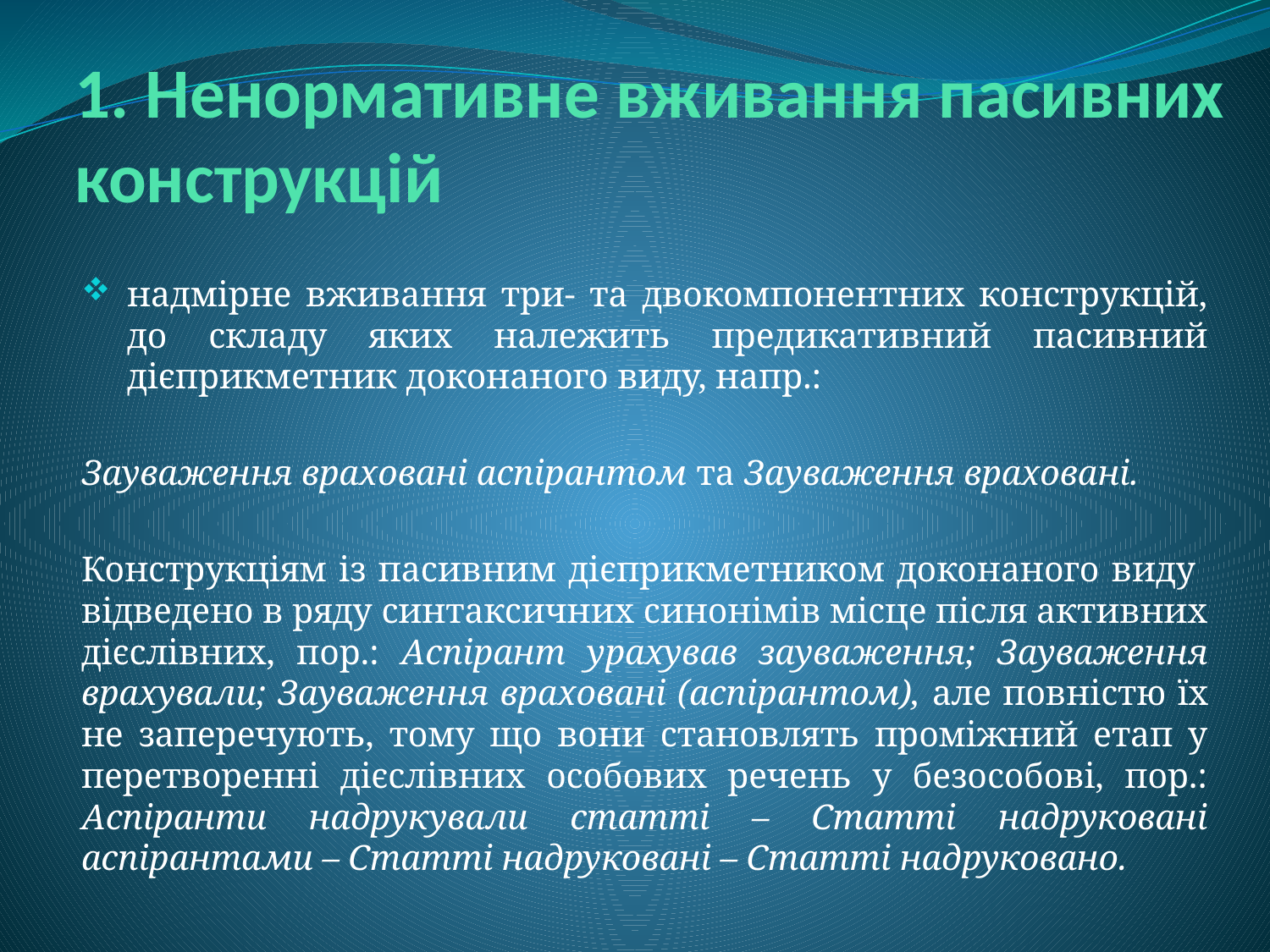

# 1. Ненормативне вживання пасивних конструкцій
надмірне вживання три- та двокомпонентних конструкцій, до складу яких належить предикативний пасивний дієприкметник доконаного виду, напр.:

Зауваження враховані аспірантом та Зауваження враховані.

Конструкціям із пасивним дієприкметником доконаного виду  відведено в ряду синтаксичних синонімів місце після активних дієслівних, пор.: Аспірант урахував зауваження; Зауваження врахували; Зауваження враховані (аспірантом), але повністю їх не заперечують, тому що вони становлять проміжний етап у перетворенні дієслівних особових речень у безособові, пор.: Аспіранти надрукували статті – Статті надруковані аспірантами – Статті надруковані – Статті надруковано.